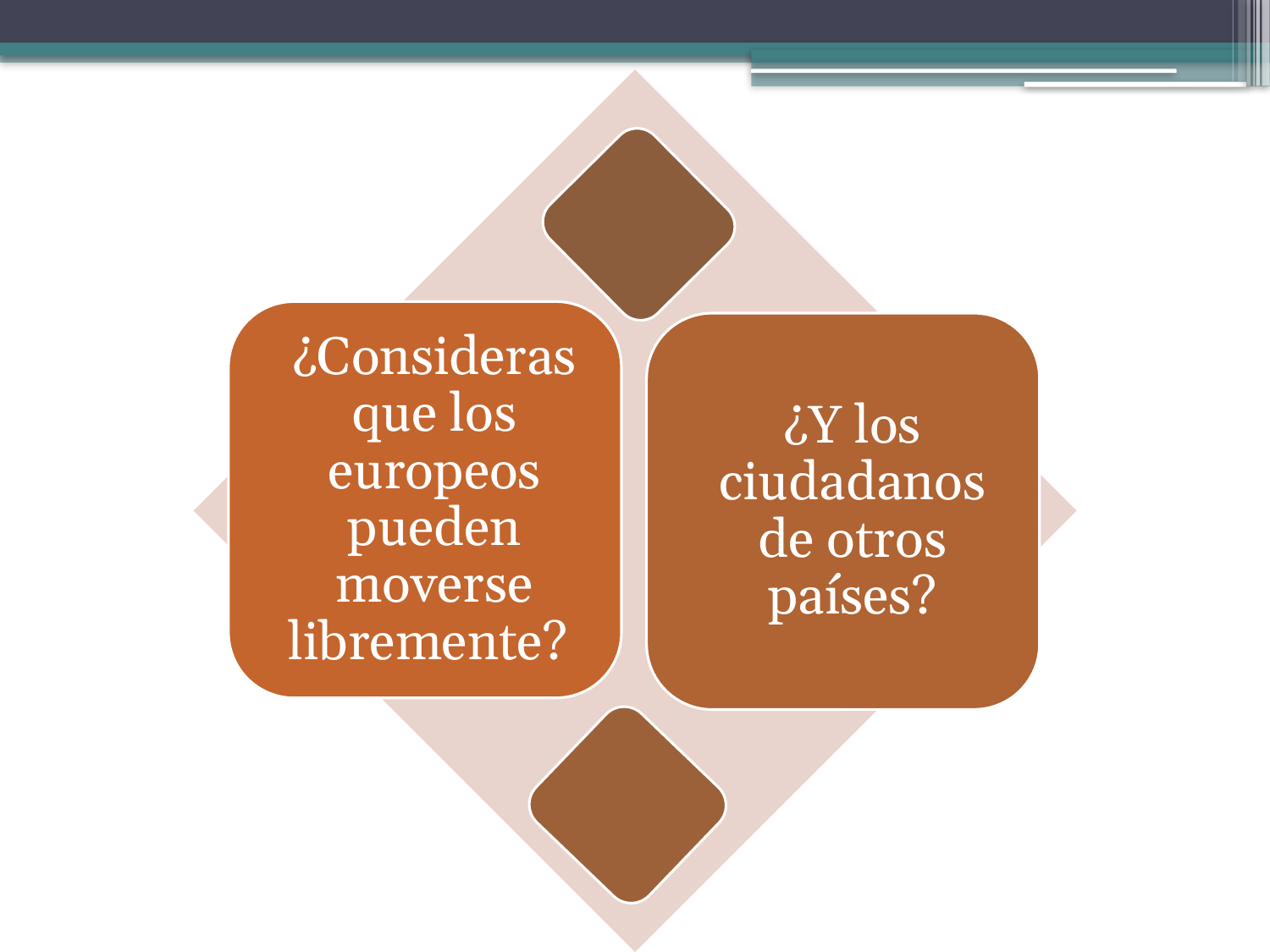

¿Consideras que los europeos pueden moverse libremente?
¿Y los ciudadanos de otros países?